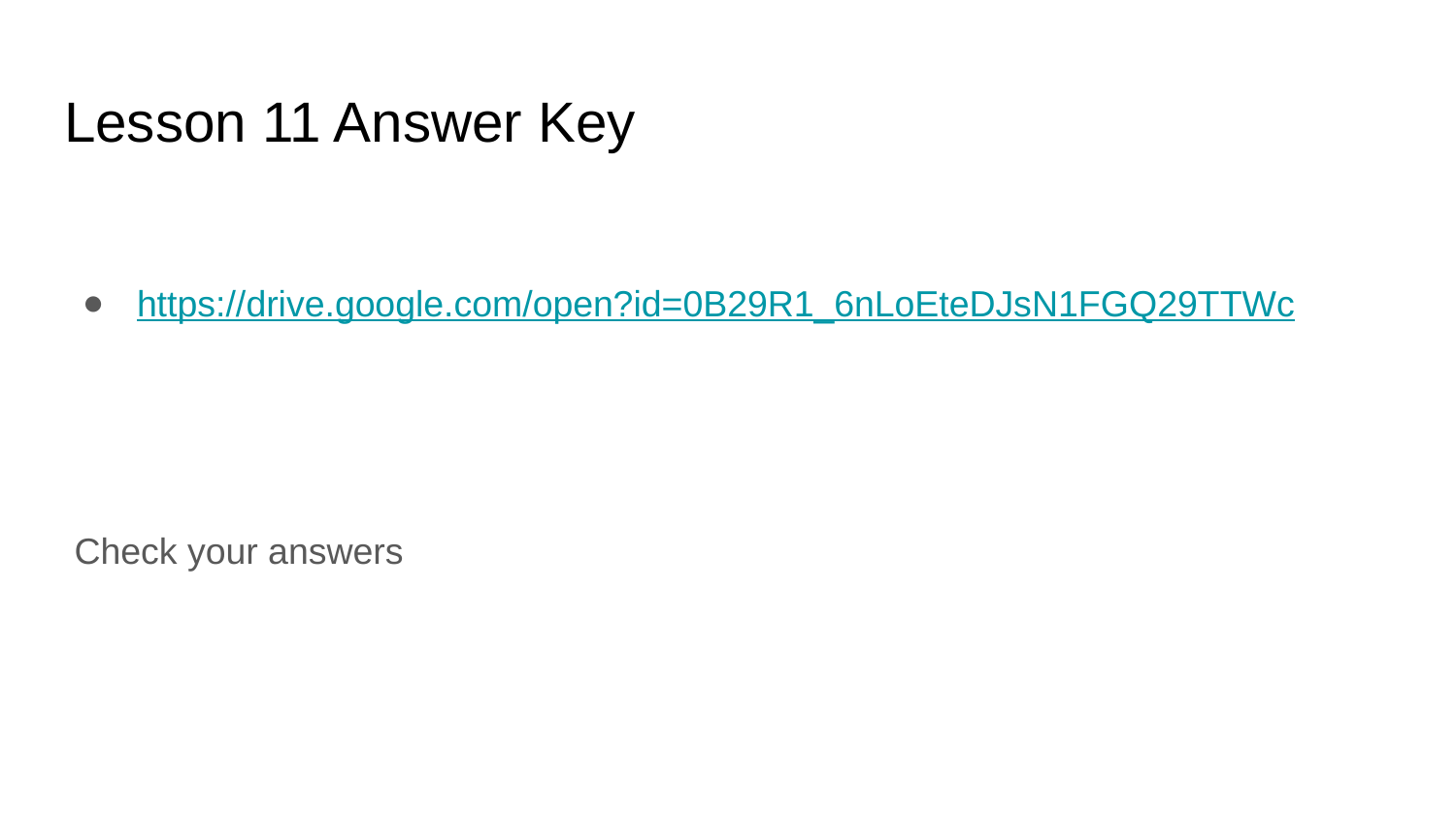

# Lesson 11 Answer Key

https://drive.google.com/open?id=0B29R1_6nLoEteDJsN1FGQ29TTWc

 Check your answers